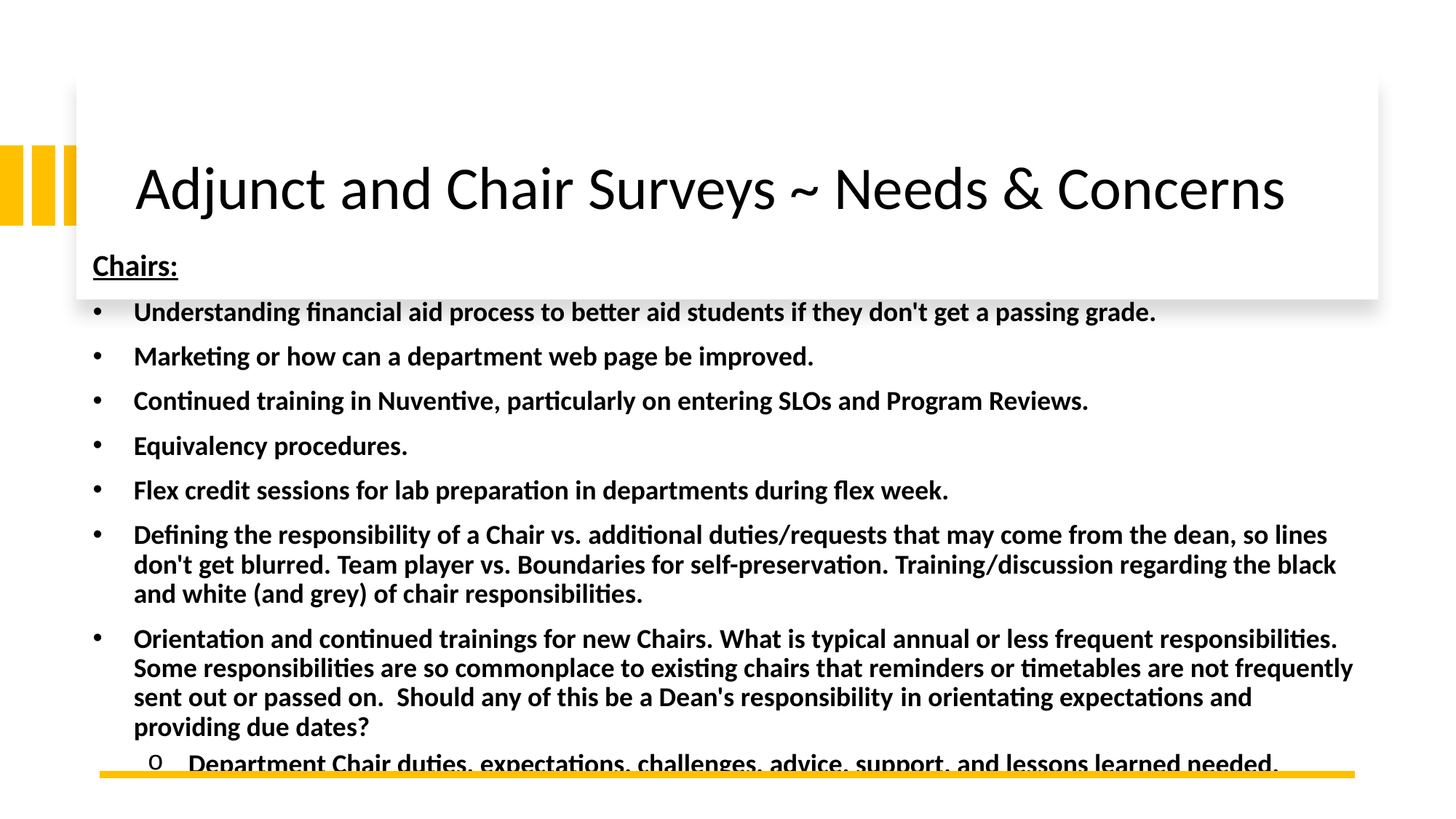

# Adjunct and Chair Surveys ~ Needs & Concerns

Chairs:
Understanding financial aid process to better aid students if they don't get a passing grade.
Marketing or how can a department web page be improved.
Continued training in Nuventive, particularly on entering SLOs and Program Reviews.
Equivalency procedures.
Flex credit sessions for lab preparation in departments during flex week.
Defining the responsibility of a Chair vs. additional duties/requests that may come from the dean, so lines don't get blurred. Team player vs. Boundaries for self-preservation. Training/discussion regarding the black and white (and grey) of chair responsibilities.
Orientation and continued trainings for new Chairs. What is typical annual or less frequent responsibilities.  Some responsibilities are so commonplace to existing chairs that reminders or timetables are not frequently sent out or passed on.  Should any of this be a Dean's responsibility in orientating expectations and providing due dates?
Department Chair duties, expectations, challenges, advice, support, and lessons learned needed.